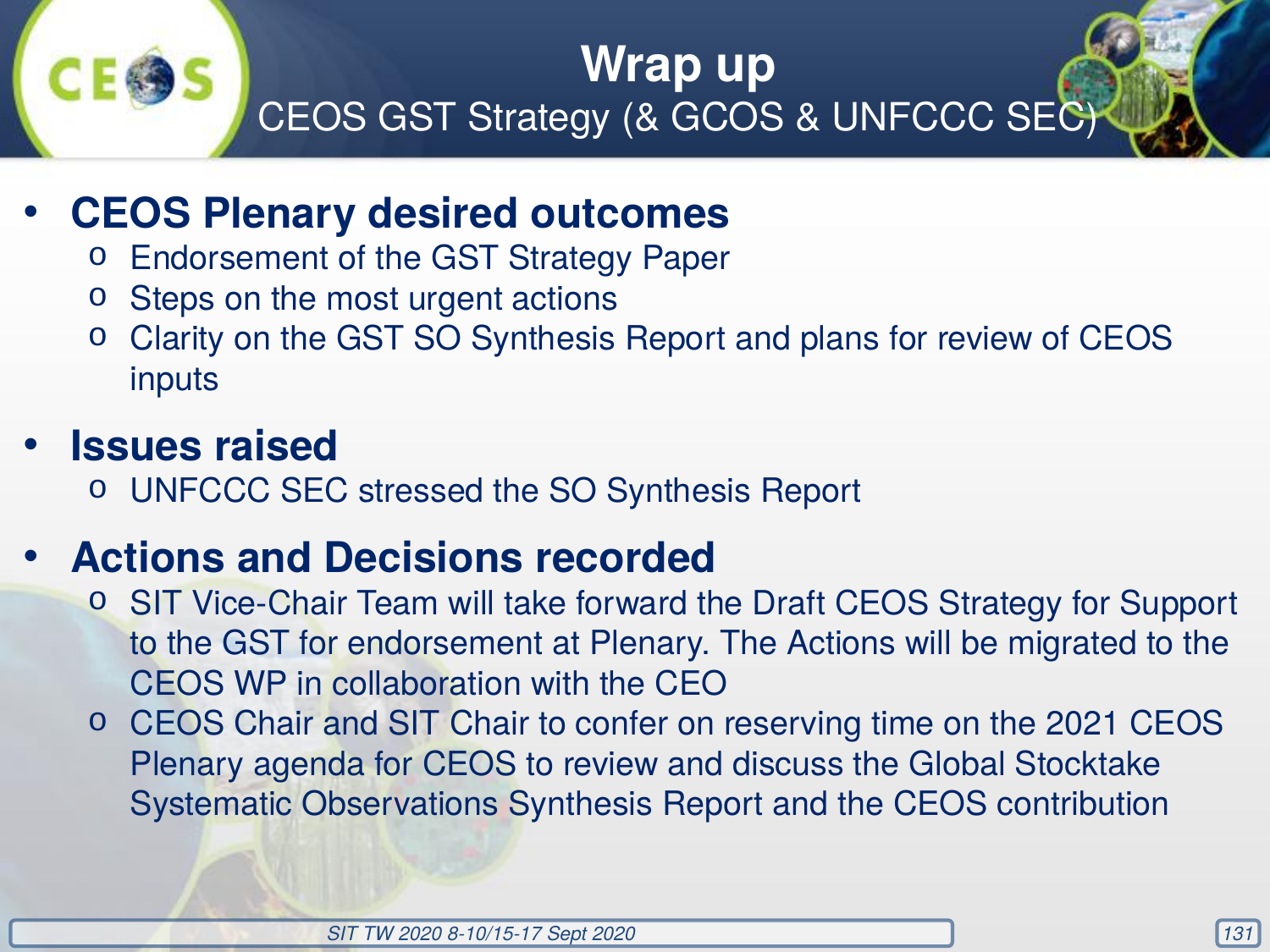

Wrap up
CEOS GST Strategy (& GCOS & UNFCCC SEC)
CEOS Plenary desired outcomes
Endorsement of the GST Strategy Paper
Steps on the most urgent actions
Clarity on the GST SO Synthesis Report and plans for review of CEOS inputs

Issues raised
UNFCCC SEC stressed the SO Synthesis Report

Actions and Decisions recorded
SIT Vice-Chair Team will take forward the Draft CEOS Strategy for Support to the GST for endorsement at Plenary. The Actions will be migrated to the CEOS WP in collaboration with the CEO
CEOS Chair and SIT Chair to confer on reserving time on the 2021 CEOS Plenary agenda for CEOS to review and discuss the Global Stocktake Systematic Observations Synthesis Report and the CEOS contribution

131